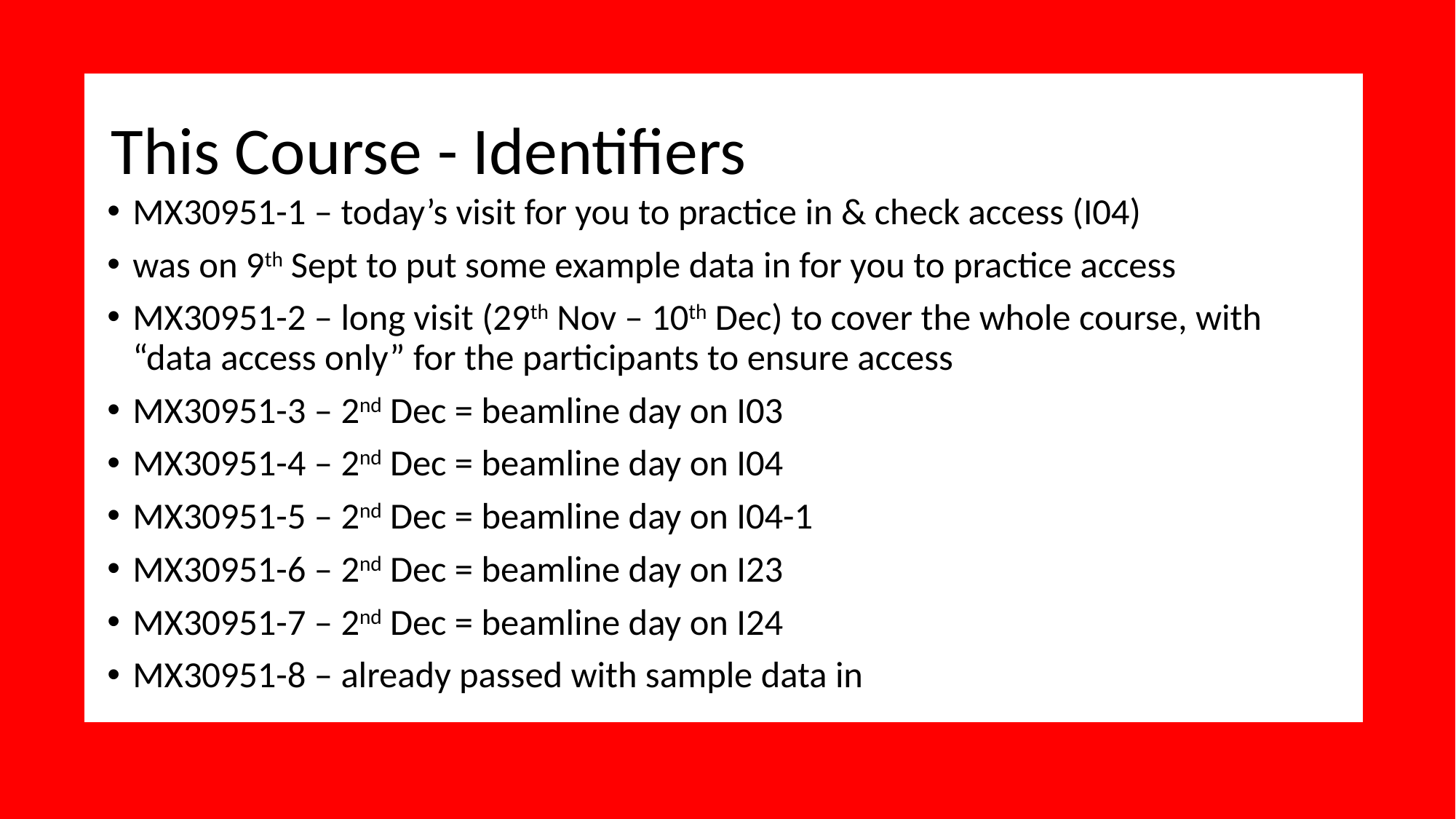

# This Course - Identifiers
MX30951-1 – today’s visit for you to practice in & check access (I04)
was on 9th Sept to put some example data in for you to practice access
MX30951-2 – long visit (29th Nov – 10th Dec) to cover the whole course, with “data access only” for the participants to ensure access
MX30951-3 – 2nd Dec = beamline day on I03
MX30951-4 – 2nd Dec = beamline day on I04
MX30951-5 – 2nd Dec = beamline day on I04-1
MX30951-6 – 2nd Dec = beamline day on I23
MX30951-7 – 2nd Dec = beamline day on I24
MX30951-8 – already passed with sample data in